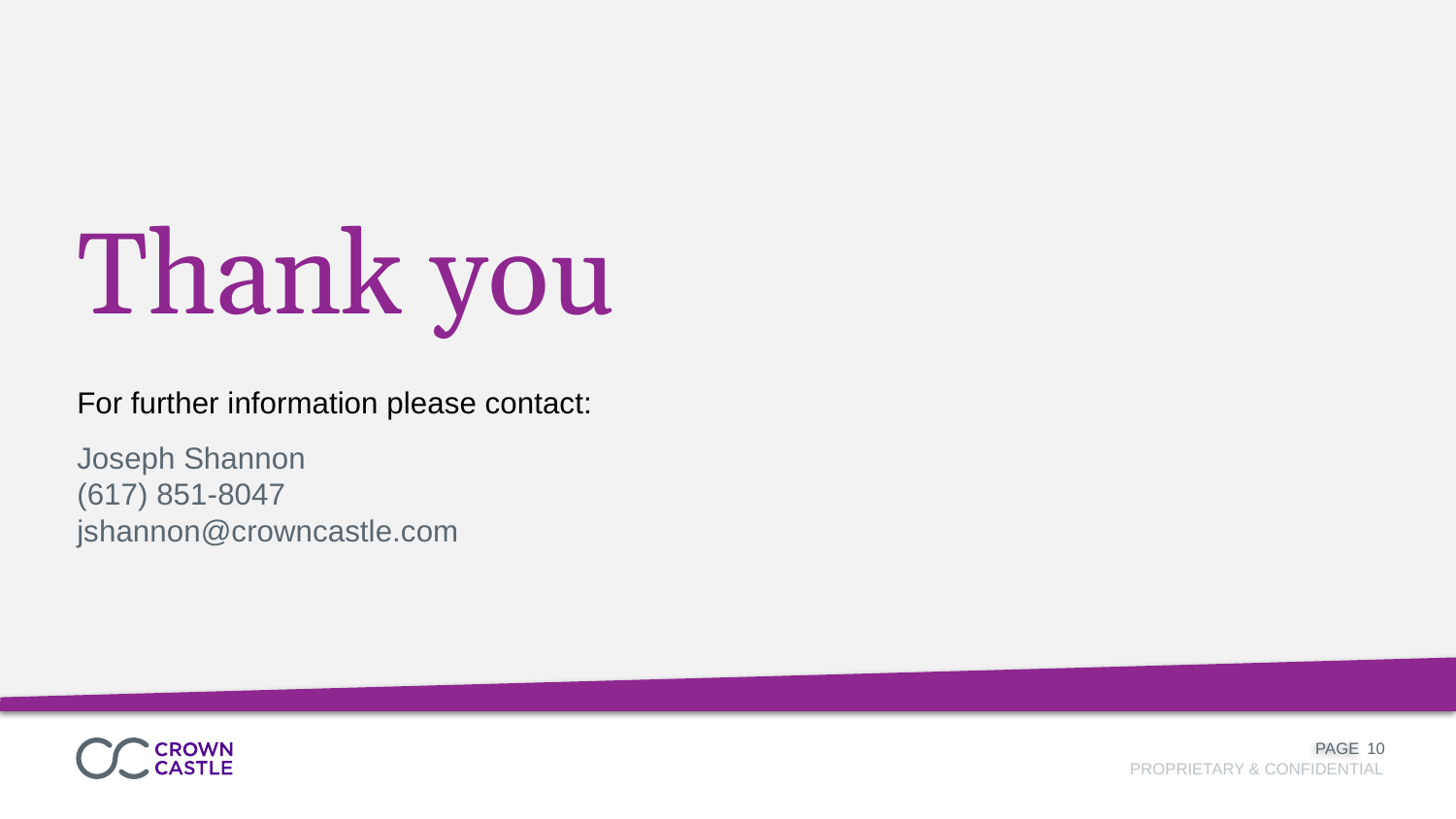

# Thank you
Joseph Shannon
(617) 851-8047
jshannon@crowncastle.com
10